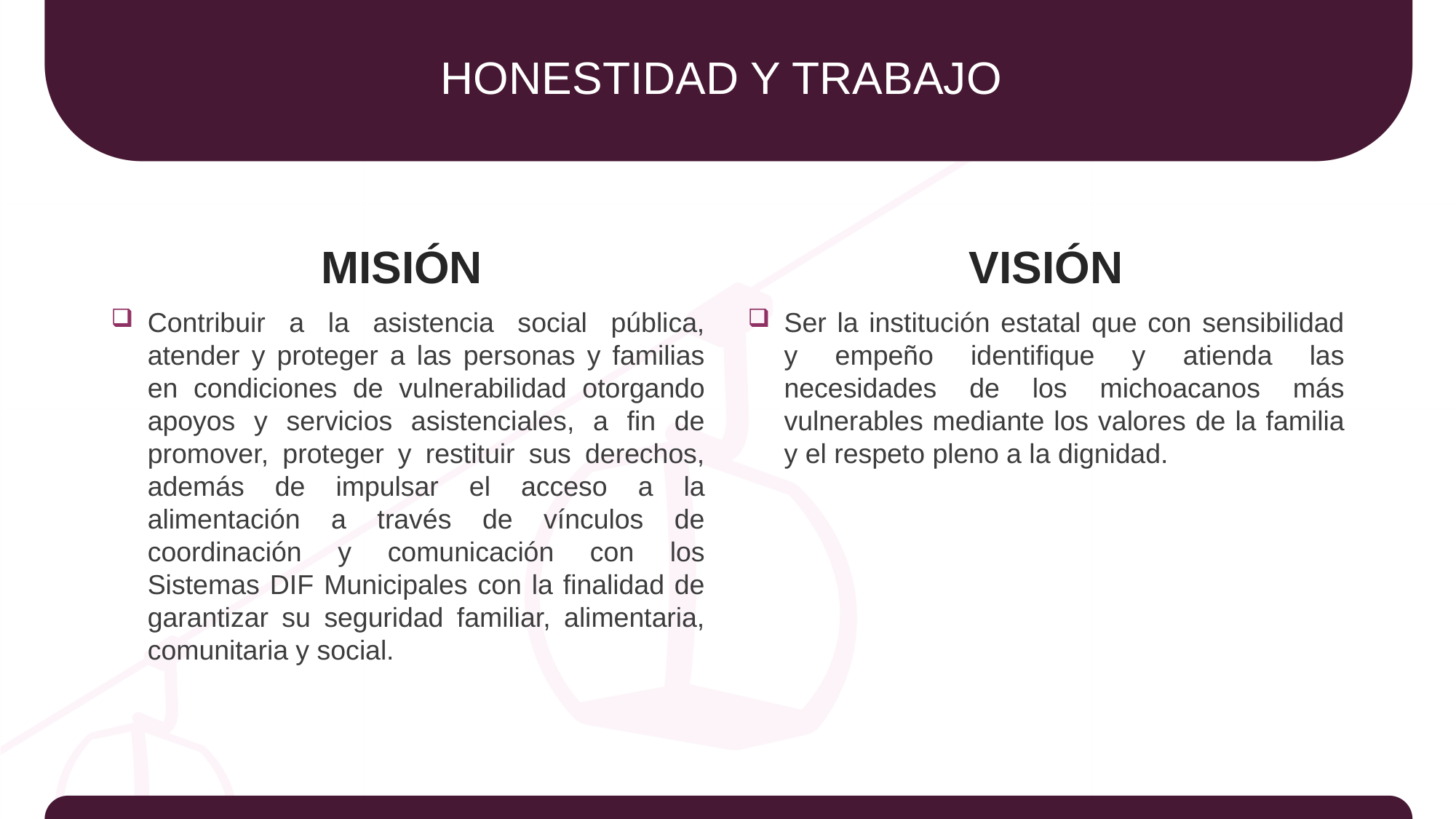

# HONESTIDAD Y TRABAJO
MISIÓN
VISIÓN
Contribuir a la asistencia social pública, atender y proteger a las personas y familias en condiciones de vulnerabilidad otorgando apoyos y servicios asistenciales, a fin de promover, proteger y restituir sus derechos, además de impulsar el acceso a la alimentación a través de vínculos de coordinación y comunicación con los Sistemas DIF Municipales con la finalidad de garantizar su seguridad familiar, alimentaria, comunitaria y social.

Ser la institución estatal que con sensibilidad y empeño identifique y atienda las necesidades de los michoacanos más vulnerables mediante los valores de la familia y el respeto pleno a la dignidad.